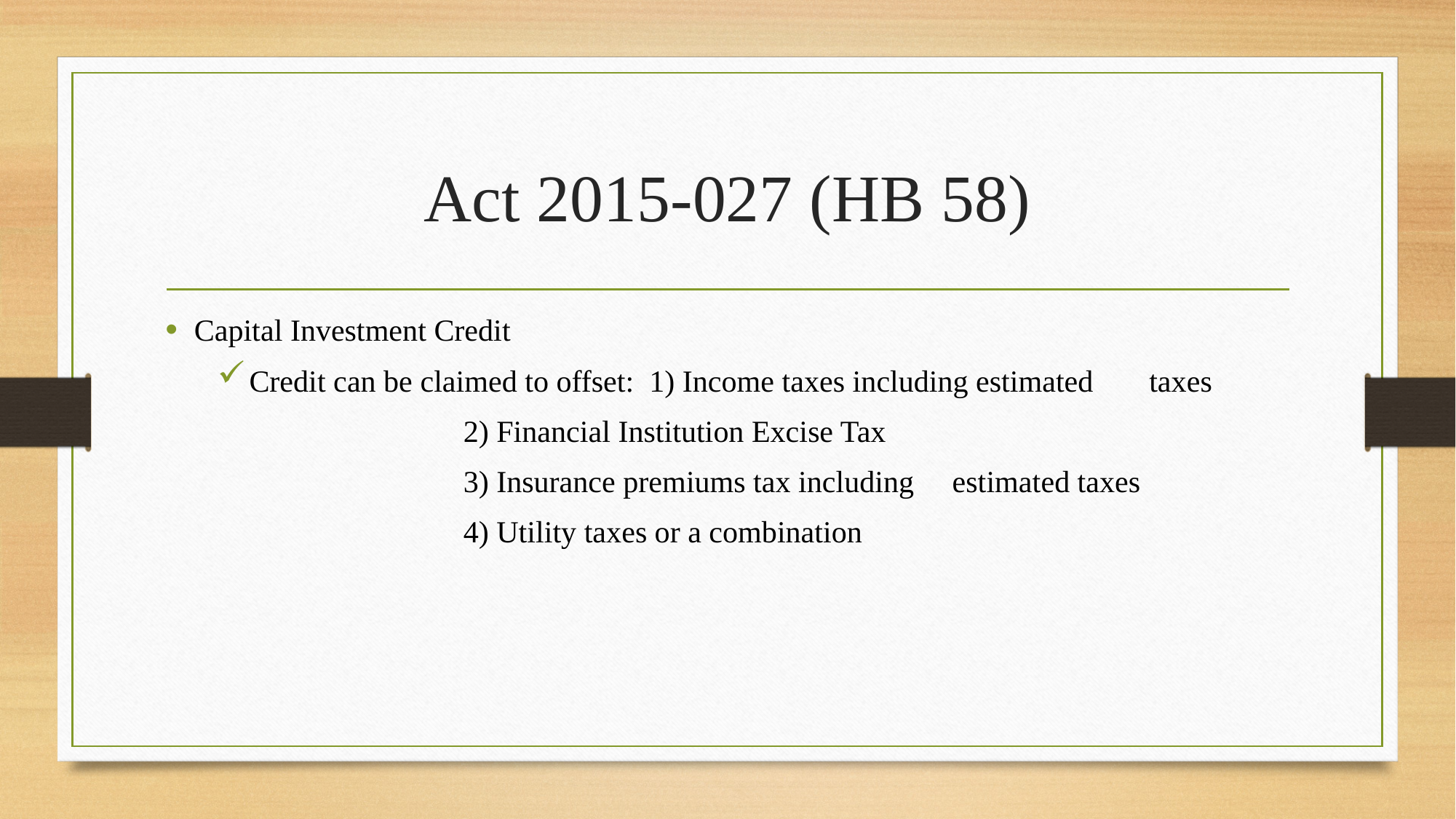

# Act 2015-027 (HB 58)
Capital Investment Credit
 Credit can be claimed to offset:  1) Income taxes including estimated 											     taxes
				2) Financial Institution Excise Tax
				3) Insurance premiums tax including 					    estimated taxes
				4) Utility taxes or a combination